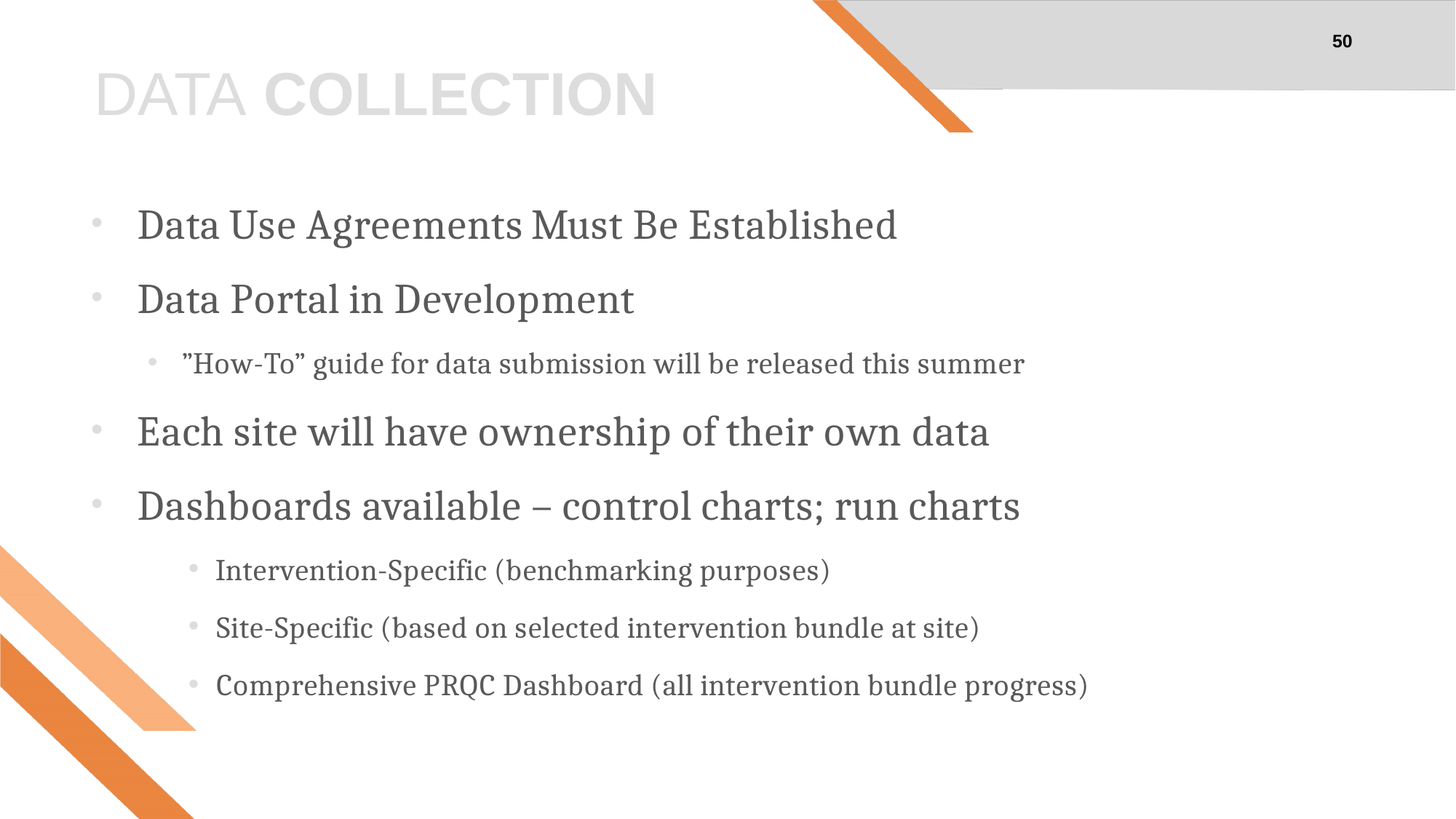

50
# DATA COLLECTION
Data Use Agreements Must Be Established
Data Portal in Development
”How-To” guide for data submission will be released this summer
Each site will have ownership of their own data
Dashboards available – control charts; run charts
Intervention-Specific (benchmarking purposes)
Site-Specific (based on selected intervention bundle at site)
Comprehensive PRQC Dashboard (all intervention bundle progress)